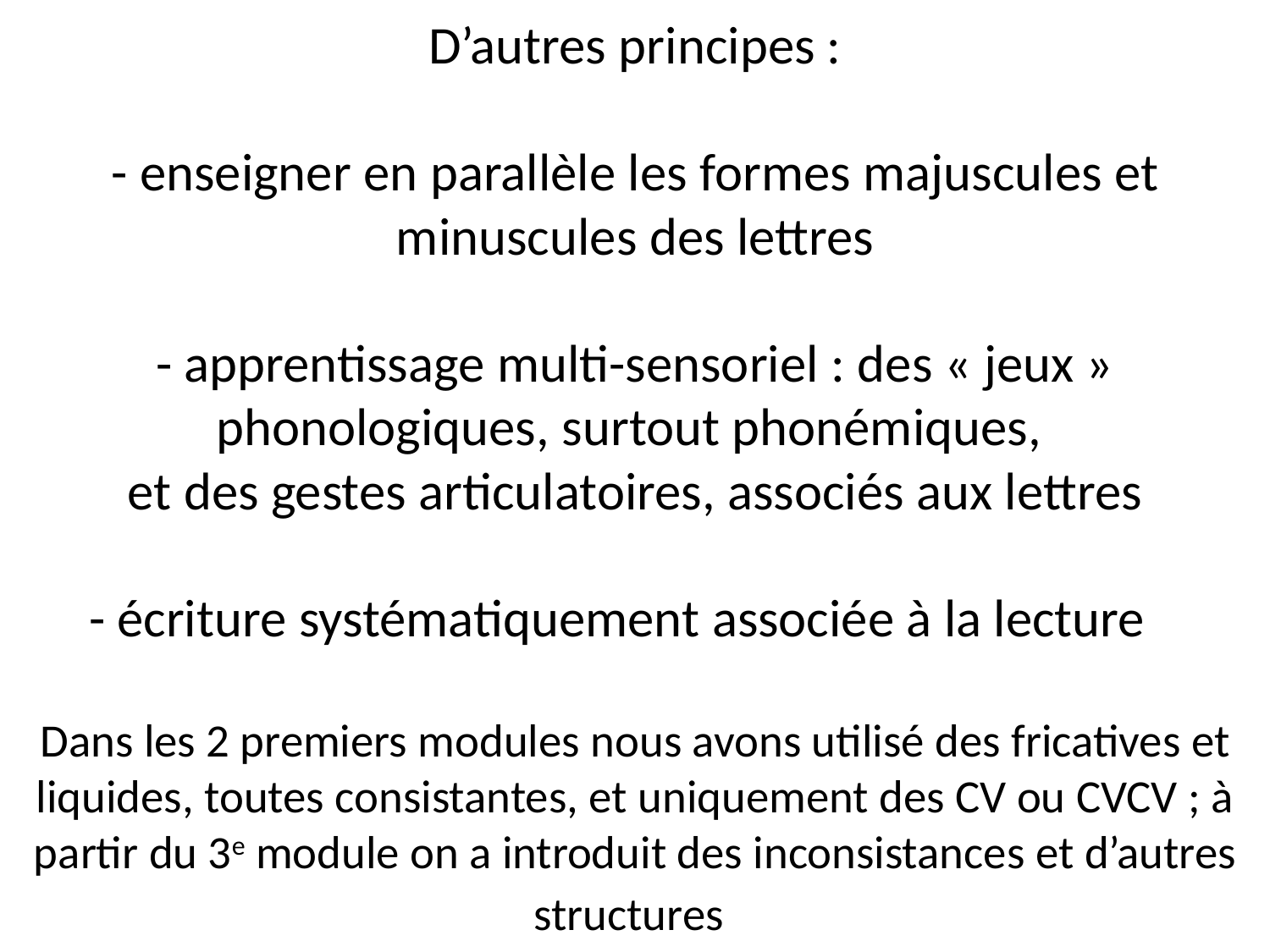

# D’autres principes : - enseigner en parallèle les formes majuscules et minuscules des lettres - apprentissage multi-sensoriel : des « jeux » phonologiques, surtout phonémiques, et des gestes articulatoires, associés aux lettres - écriture systématiquement associée à la lecture   Dans les 2 premiers modules nous avons utilisé des fricatives et liquides, toutes consistantes, et uniquement des CV ou CVCV ; à partir du 3e module on a introduit des inconsistances et d’autres structures